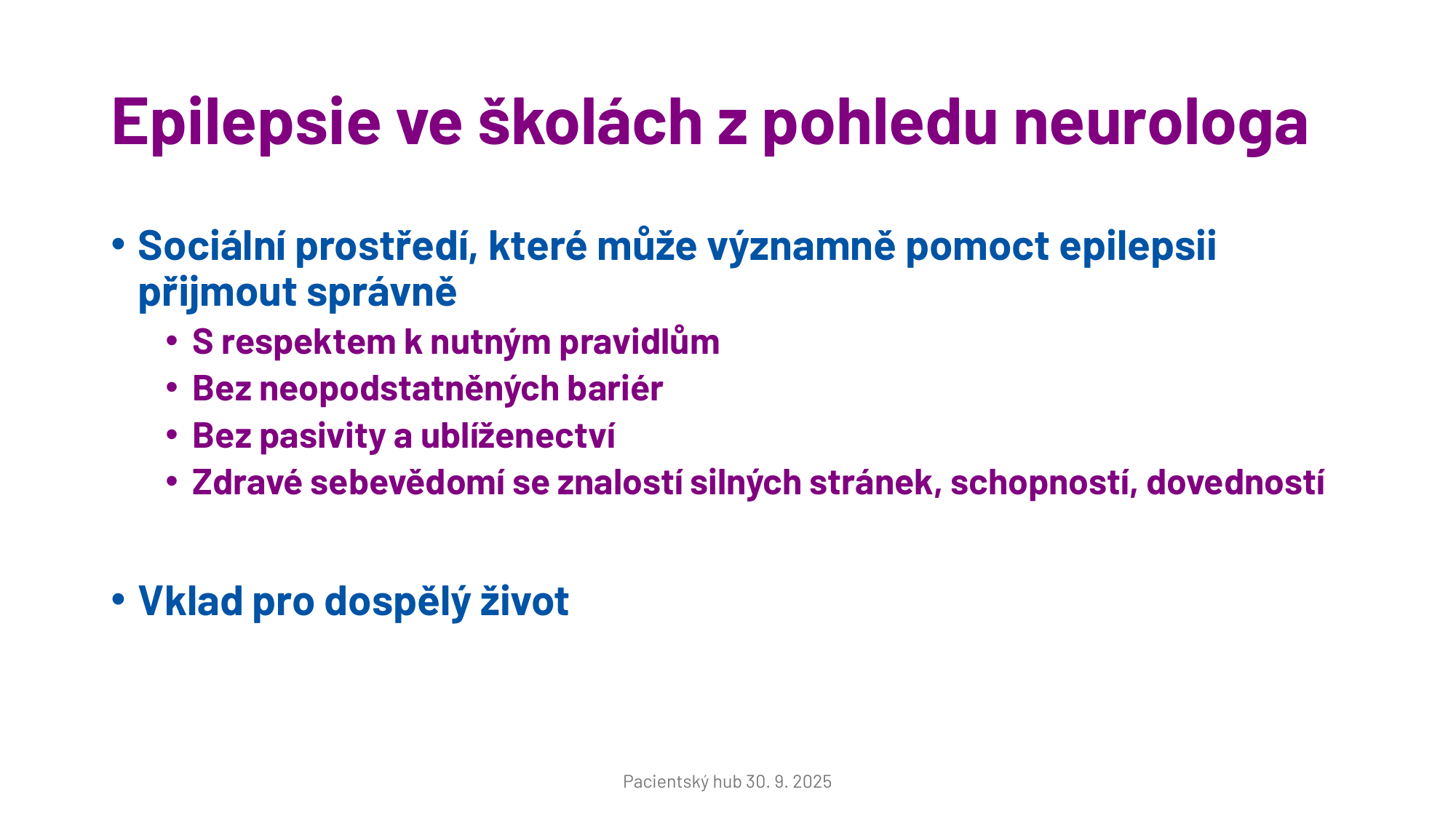

# Epilepsie ve školách z pohledu neurologa
Sociální prostředí, které může významně pomoct epilepsii přijmout správně
S respektem k nutným pravidlům
Bez neopodstatněných bariér
Bez pasivity a ublíženectví
Zdravé sebevědomí se znalostí silných stránek, schopností, dovedností

Vklad pro dospělý život

Pacientský hub 30. 9. 2025